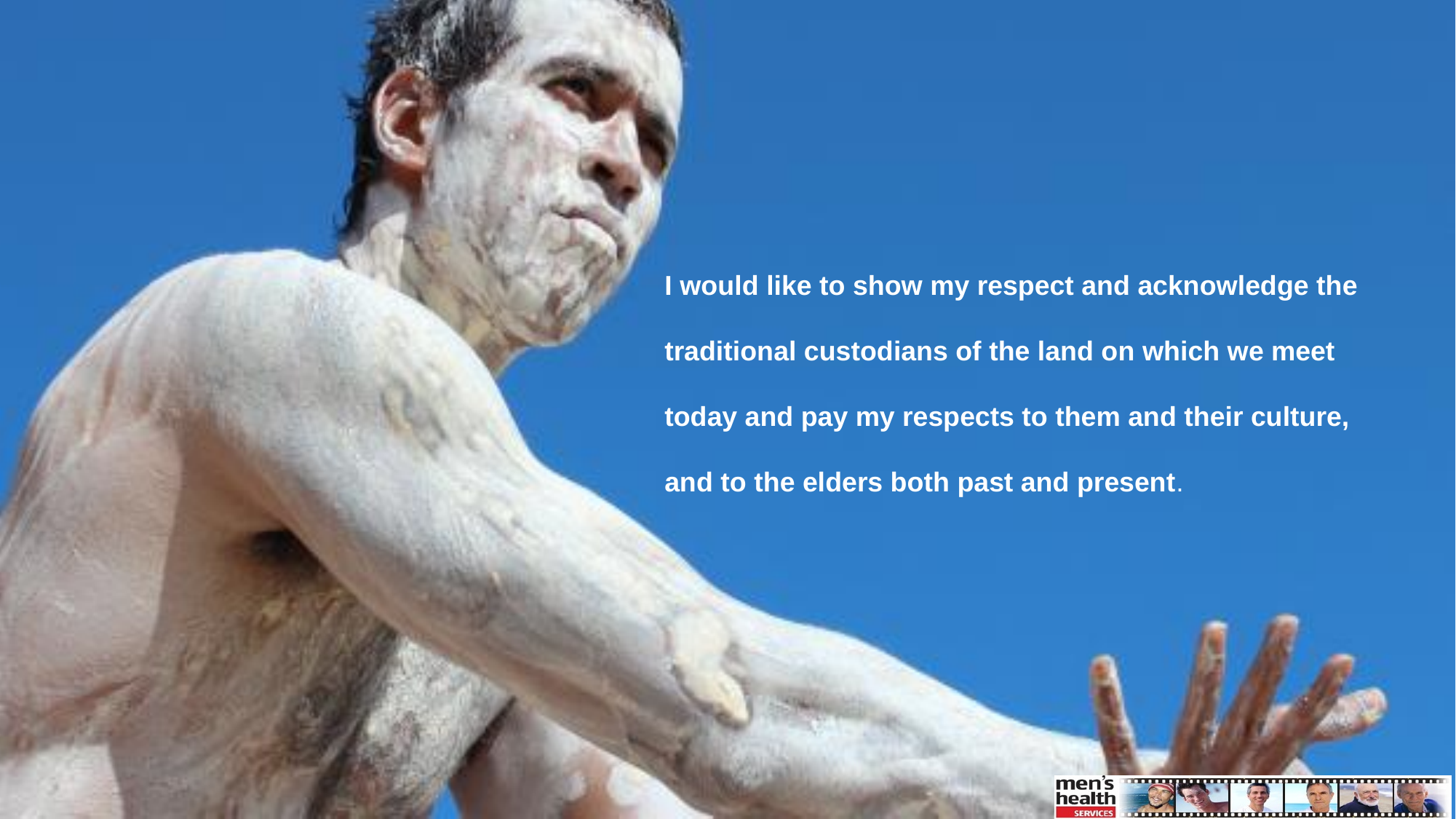

I would like to show my respect and acknowledge the traditional custodians of the land on which we meet today and pay my respects to them and their culture, and to the elders both past and present.